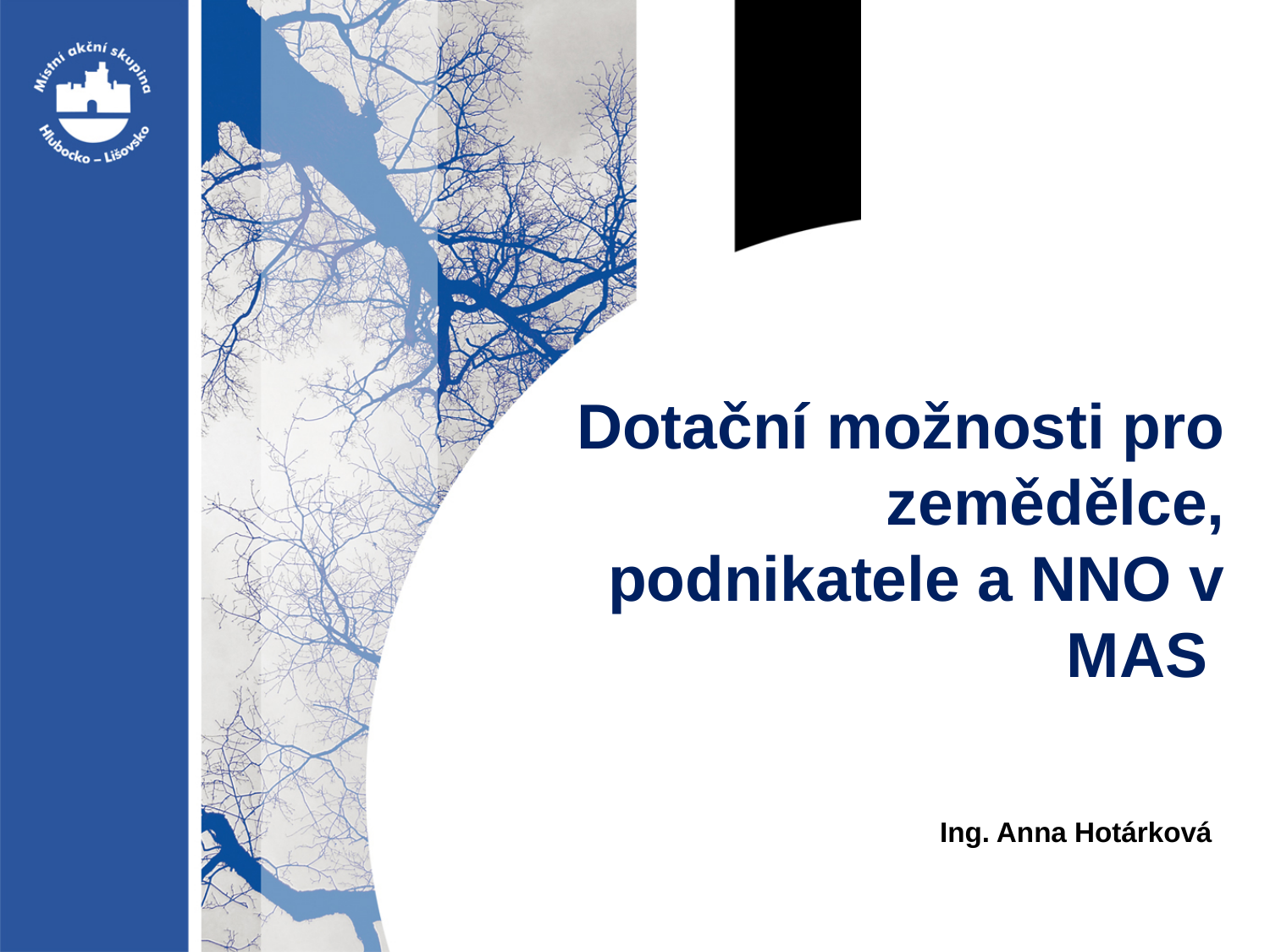

# Dotační možnosti pro zemědělce, podnikatele a NNO v MAS
Ing. Anna Hotárková